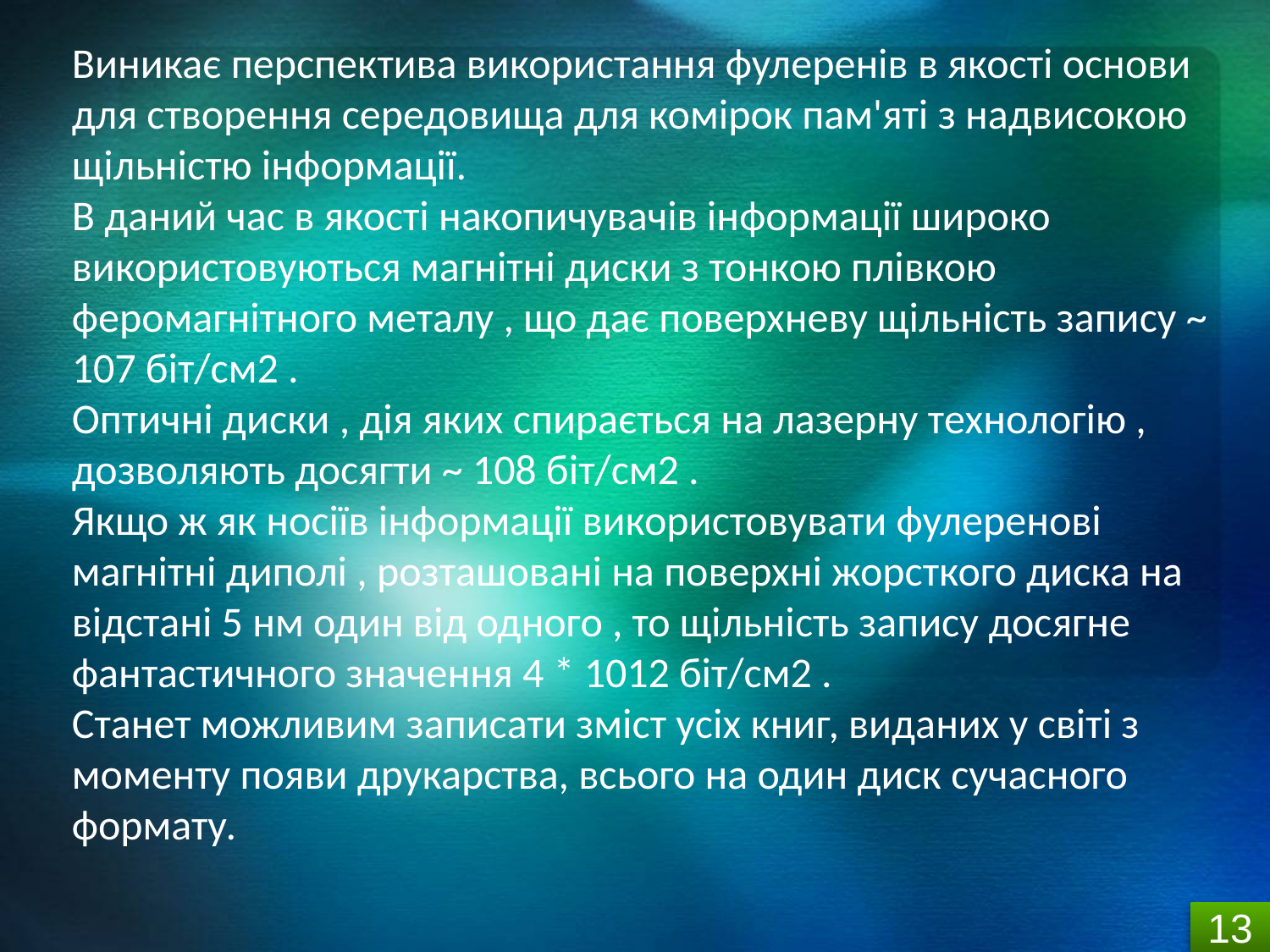

Виникає перспектива використання фулеренів в якості основи для створення середовища для комірок пам'яті з надвисокою щільністю інформації.
В даний час в якості накопичувачів інформації широко використовуються магнітні диски з тонкою плівкою феромагнітного металу , що дає поверхневу щільність запису ~ 107 біт/см2 .
Оптичні диски , дія яких спирається на лазерну технологію , дозволяють досягти ~ 108 біт/см2 .
Якщо ж як носіїв інформації використовувати фулеренові магнітні диполі , розташовані на поверхні жорсткого диска на відстані 5 нм один від одного , то щільність запису досягне фантастичного значення 4 * 1012 біт/см2 .
Cтанет можливим записати зміст усіх книг, виданих у світі з моменту появи друкарства, всього на один диск сучасного формату.
.
13